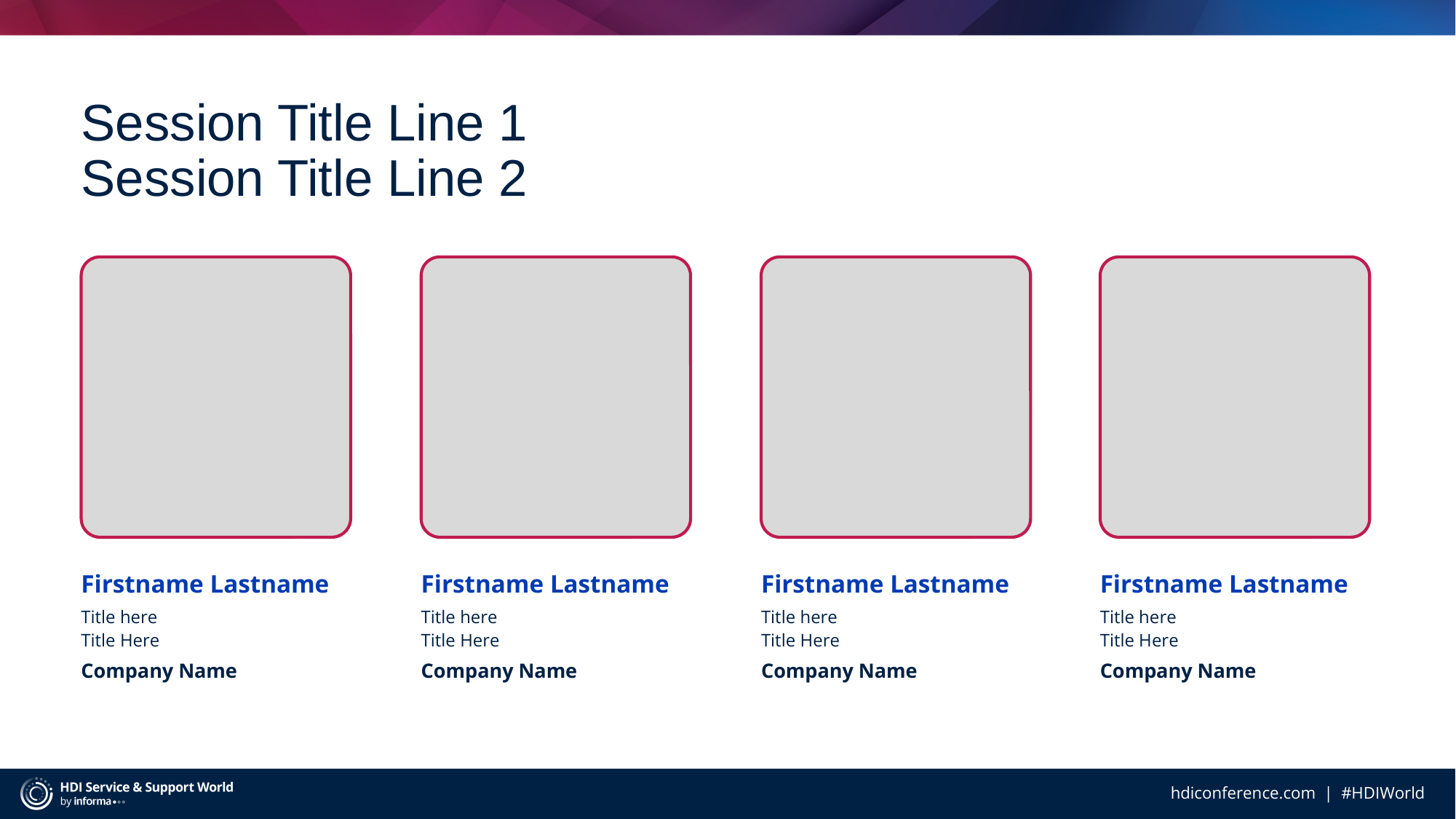

# Session Title Line 1 Session Title Line 2

Firstname Lastname
Title here
Title Here
Company Name
Firstname Lastname
Title here
Title Here
Company Name
Firstname Lastname
Title here
Title Here
Company Name
Firstname Lastname
Title here
Title Here
Company Name
hdiconference.com  |  #HDIWorld